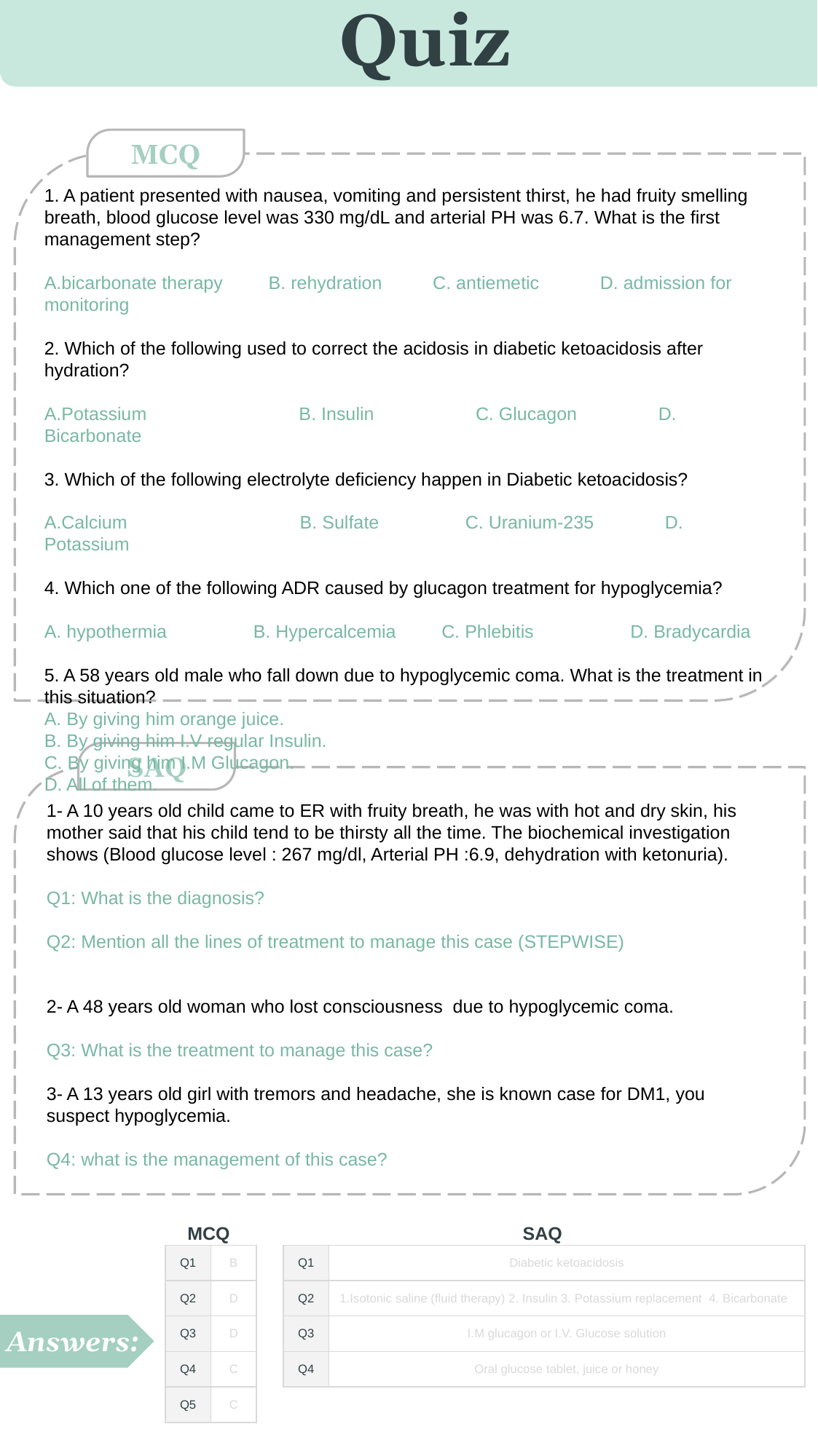

Quiz

MCQ

1. A patient presented with nausea, vomiting and persistent thirst, he had fruity smelling breath, blood glucose level was 330 mg/dL and arterial PH was 6.7. What is the first management step?

A.bicarbonate therapy         B. rehydration          C. antiemetic            D. admission for monitoring

2. Which of the following used to correct the acidosis in diabetic ketoacidosis after hydration?

A.Potassium                              B. Insulin                    C. Glucagon                D. Bicarbonate

3. Which of the following electrolyte deficiency happen in Diabetic ketoacidosis?

A.Calcium                                  B. Sulfate                 C. Uranium-235              D. Potassium

4. Which one of the following ADR caused by glucagon treatment for hypoglycemia?

A. hypothermia                 B. Hypercalcemia         C. Phlebitis                   D. Bradycardia

5. A 58 years old male who fall down due to hypoglycemic coma. What is the treatment in this situation?
A. By giving him orange juice.
B. By giving him I.V regular Insulin.
C. By giving him I.M Glucagon.
D. All of them.

SAQ
1- A 10 years old child came to ER with fruity breath, he was with hot and dry skin, his mother said that his child tend to be thirsty all the time. The biochemical investigation shows (Blood glucose level : 267 mg/dl, Arterial PH :6.9, dehydration with ketonuria).

Q1: What is the diagnosis?

Q2: Mention all the lines of treatment to manage this case (STEPWISE)

2- A 48 years old woman who lost consciousness  due to hypoglycemic coma.

Q3: What is the treatment to manage this case?

3- A 13 years old girl with tremors and headache, she is known case for DM1, you suspect hypoglycemia.

Q4: what is the management of this case?
MCQ
SAQ
| Q1 | B |
| --- | --- |
| Q2 | D |
| Q3 | D |
| Q4 | C |
| Q5 | C |
| Q1 | Diabetic ketoacidosis |
| --- | --- |
| Q2 | 1.Isotonic saline (fluid therapy) 2. Insulin 3. Potassium replacement 4. Bicarbonate |
| Q3 | I.M glucagon or I.V. Glucose solution |
| Q4 | Oral glucose tablet, juice or honey |
Answers: